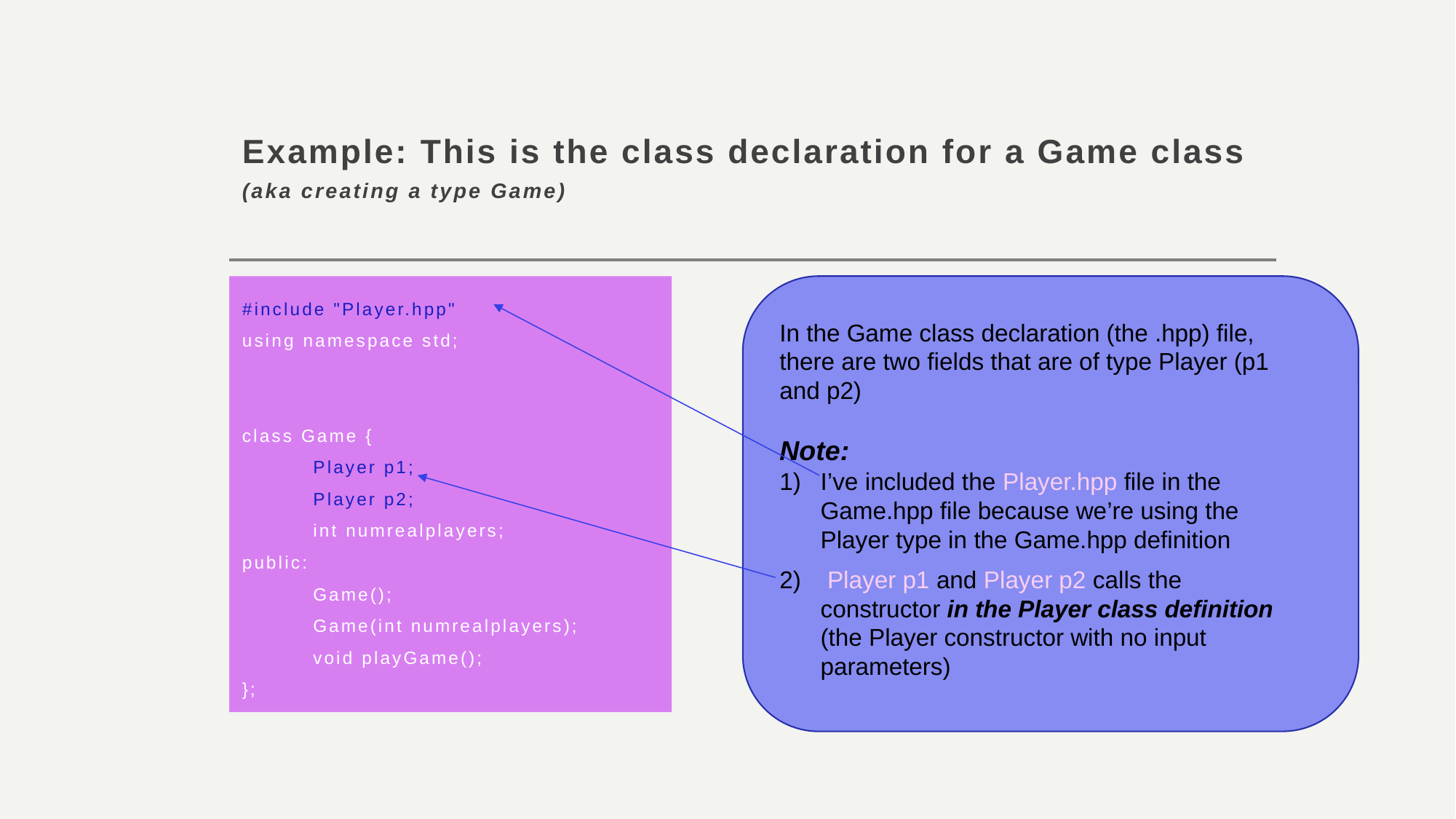

# Example: This is the class declaration for a Game class (aka creating a type Game)
#include "Player.hpp"
using namespace std;

class Game {
	Player p1;
	Player p2;
	int numrealplayers;
public:
	Game();
	Game(int numrealplayers);
	void playGame();
};

In the Game class declaration (the .hpp) file,  there are two fields that are of type Player (p1 and p2)

Note:
I’ve included the Player.hpp file in the Game.hpp file because we’re using the Player type in the Game.hpp definition
 Player p1 and Player p2 calls the constructor in the Player class definition (the Player constructor with no input parameters)